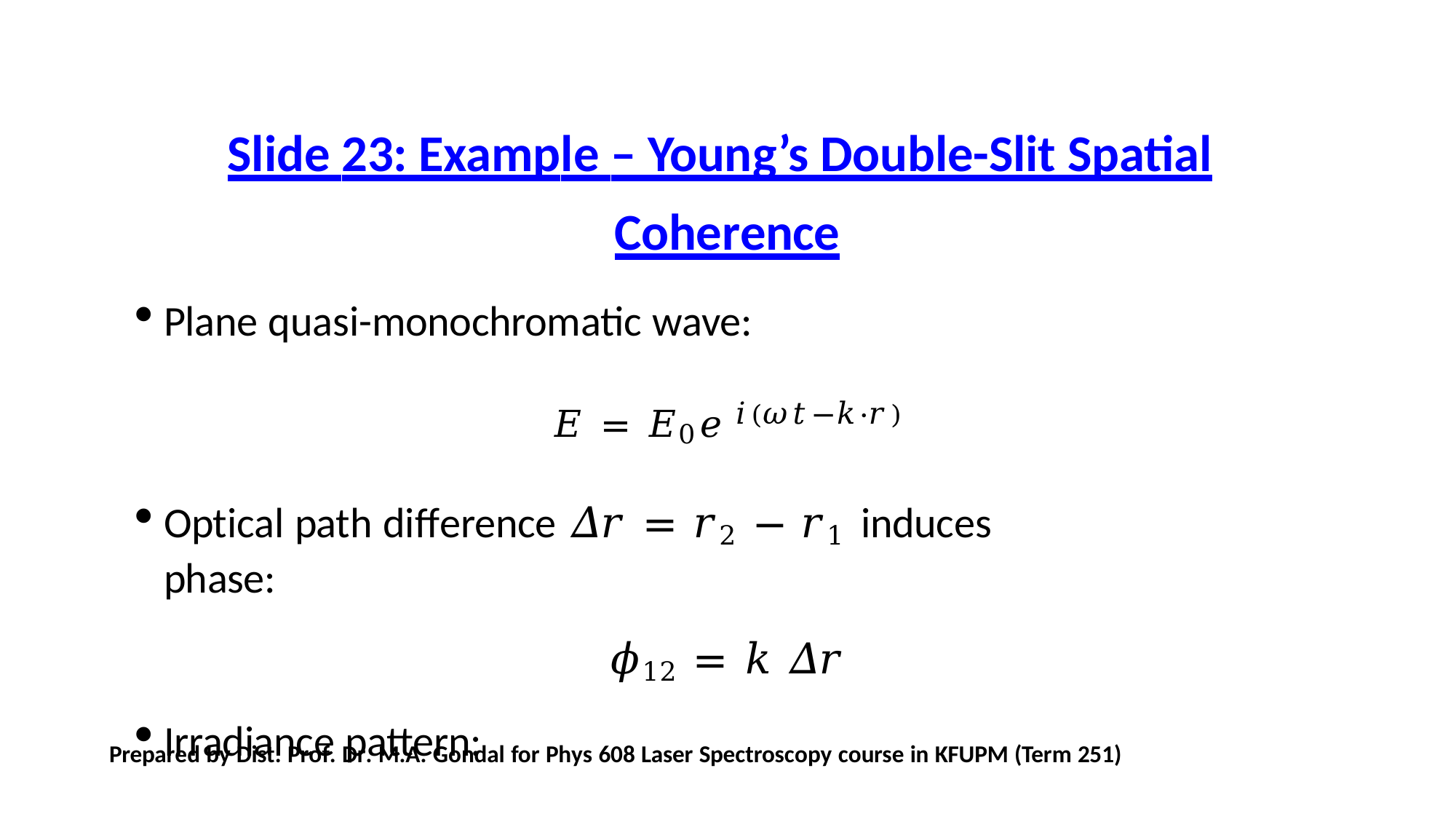

# Slide 23: Example – Young’s Double-Slit Spatial
Coherence
Plane quasi-monochromatic wave:
𝐸 = 𝐸0𝑒 𝑖(𝜔𝑡−𝑘⋅𝑟)
Optical path difference 𝛥𝑟 = 𝑟2  − 𝑟1  induces phase:
𝜙12  = 𝑘 𝛥𝑟
Irradiance pattern:
Prepared by Dist. Prof. Dr. M.A. Gondal for Phys 608 Laser Spectroscopy course in KFUPM (Term 251)